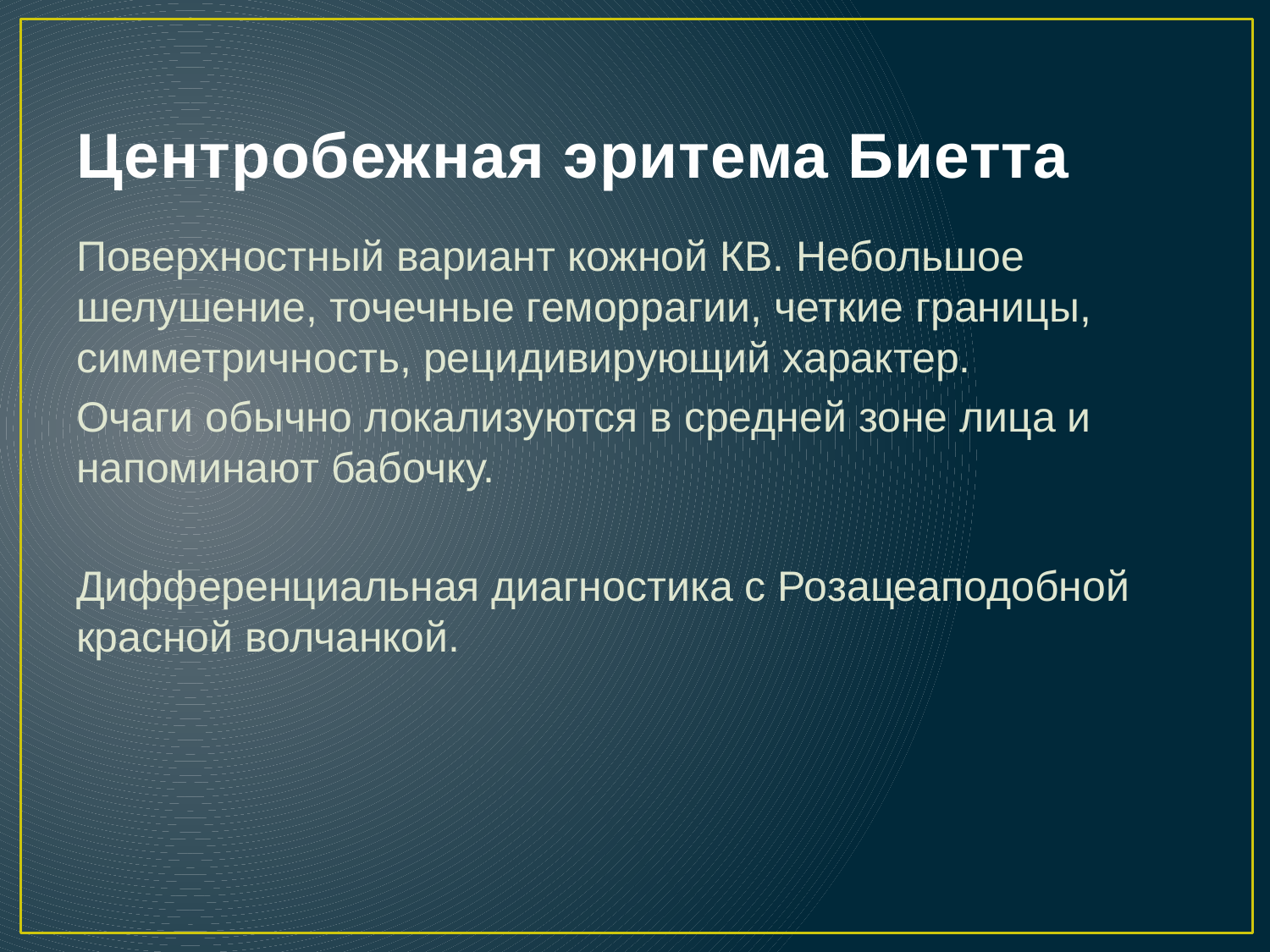

# Центробежная эритема Биетта
Поверхностный вариант кожной КВ. Небольшое шелушение, точечные геморрагии, четкие границы, симметричность, рецидивирующий характер.
Очаги обычно локализуются в средней зоне лица и напоминают бабочку.

Дифференциальная диагностика с Розацеаподобной красной волчанкой.